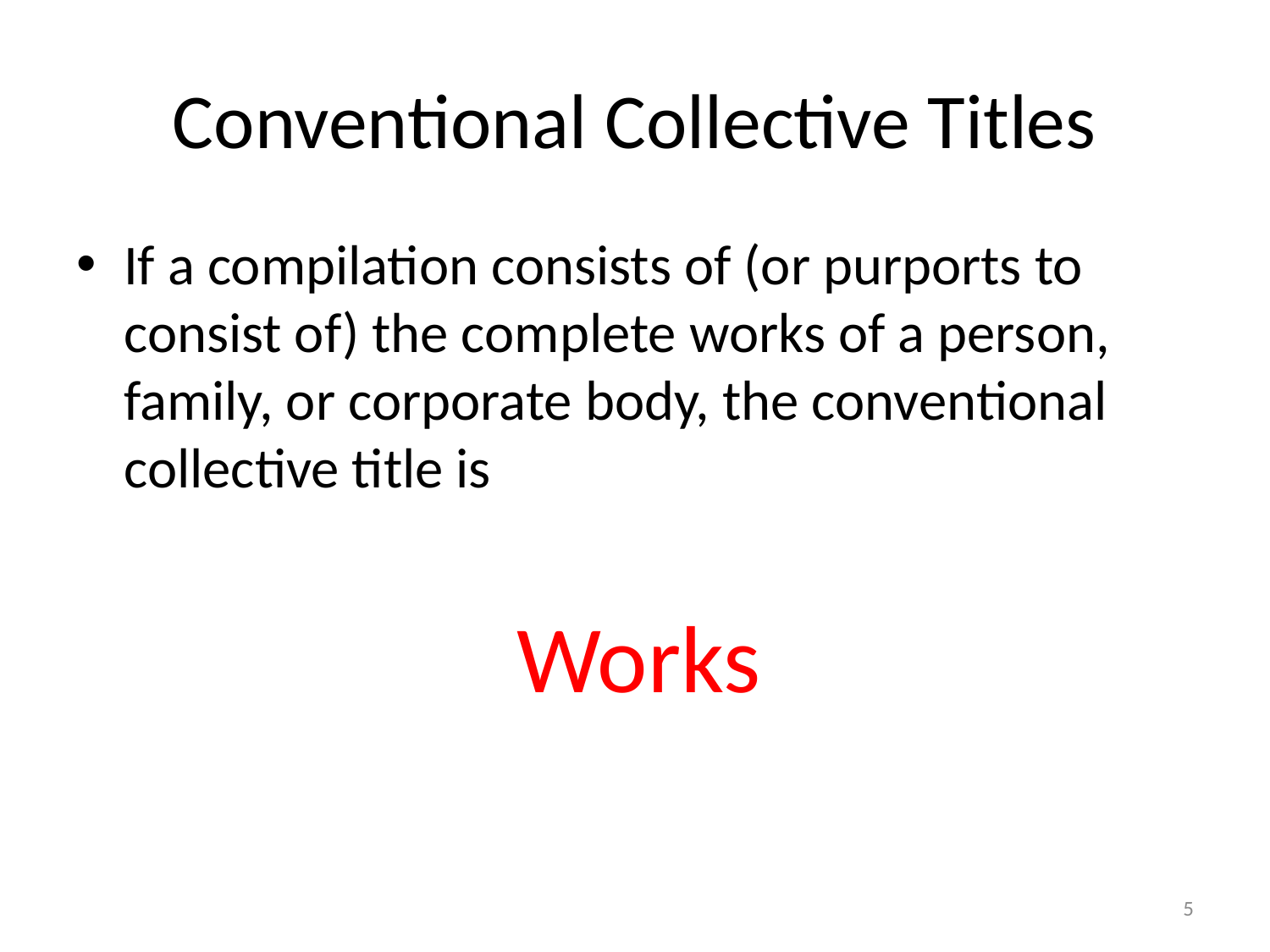

# Conventional Collective Titles
If a compilation consists of (or purports to consist of) the complete works of a person, family, or corporate body, the conventional collective title is

Works
5